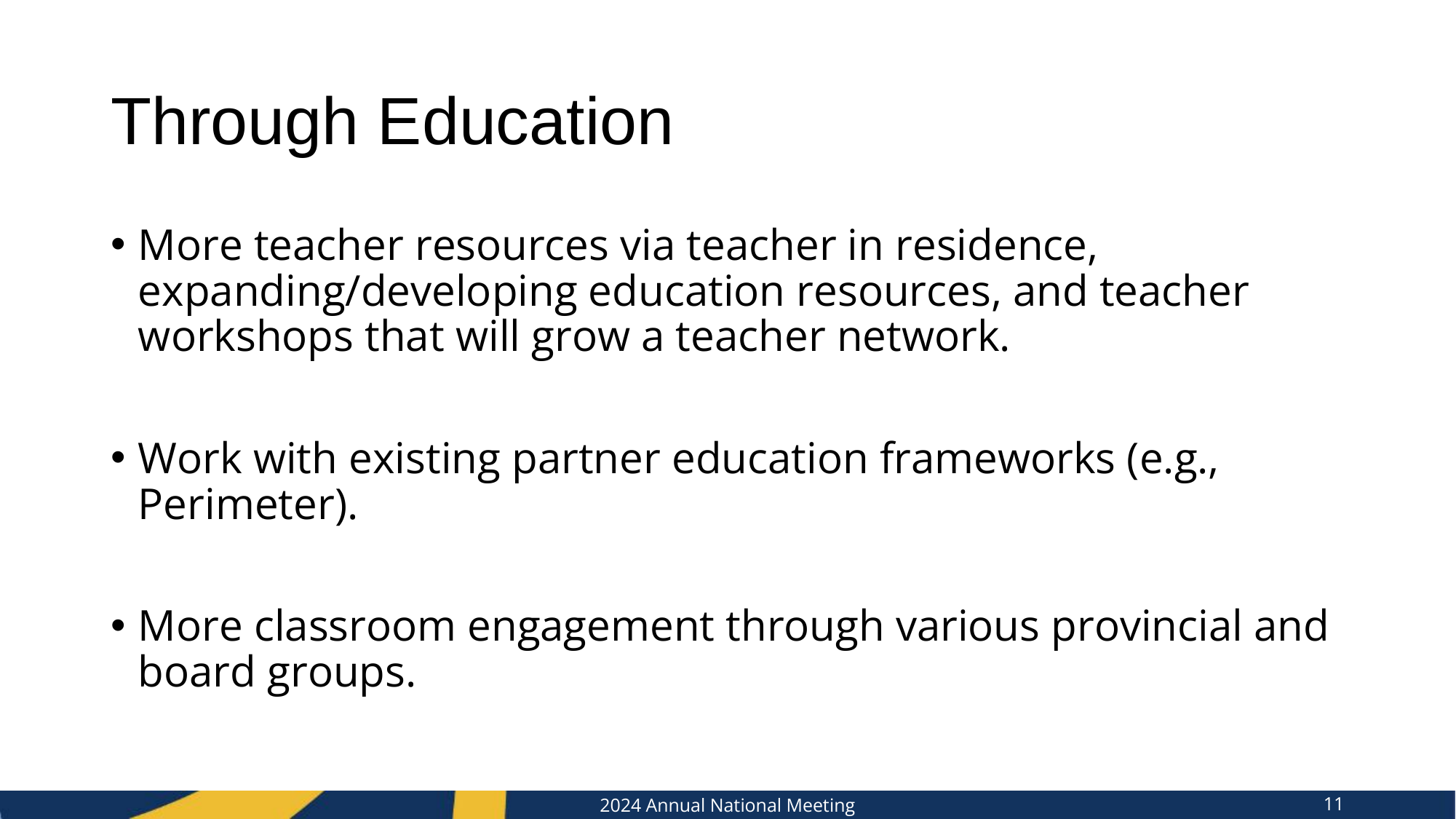

# Through Education
More teacher resources via teacher in residence, expanding/developing education resources, and teacher workshops that will grow a teacher network.

Work with existing partner education frameworks (e.g., Perimeter).

More classroom engagement through various provincial and board groups.
11
2024 Annual National Meeting